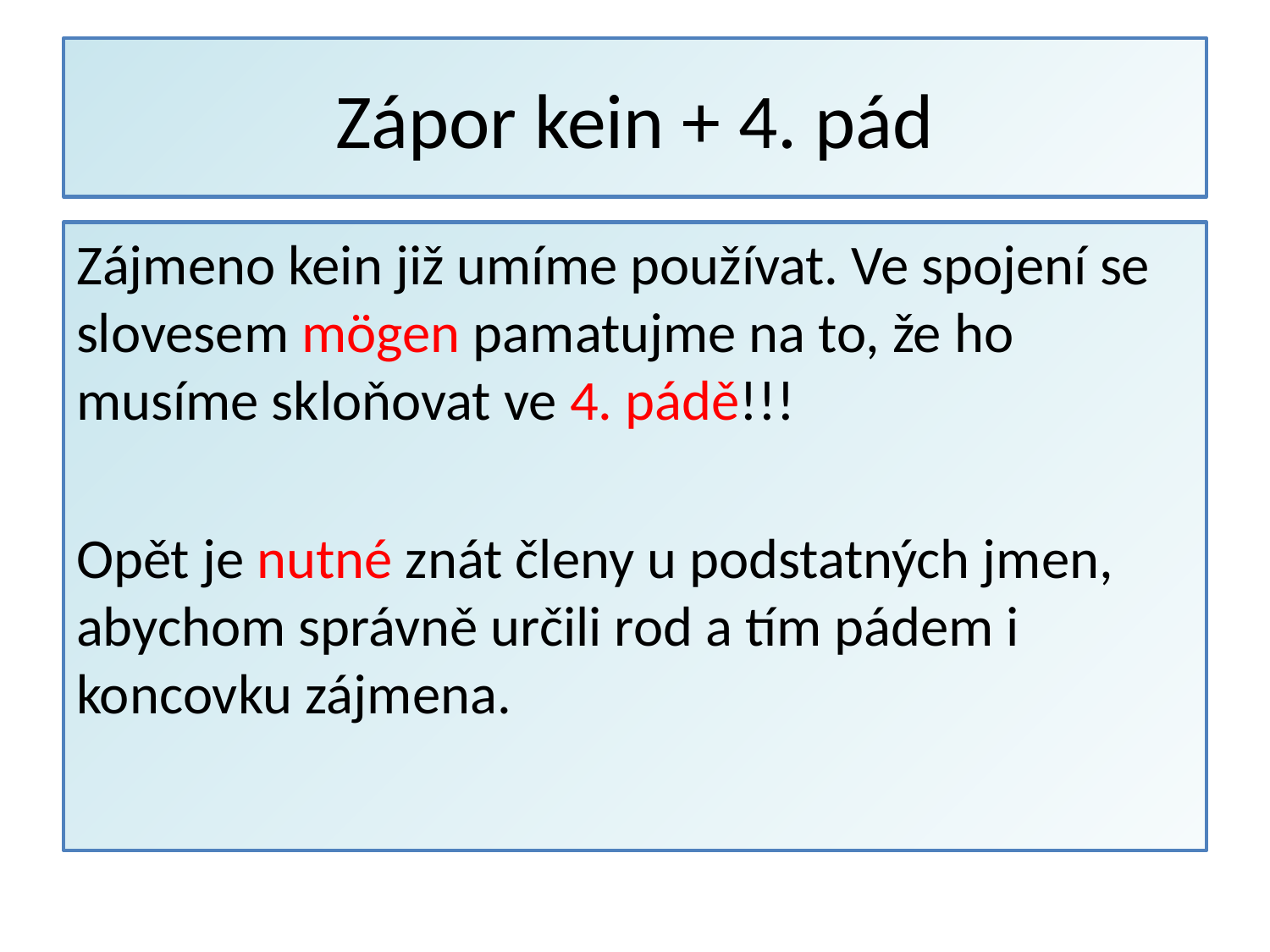

# Zápor kein + 4. pád
Zájmeno kein již umíme používat. Ve spojení se slovesem mögen pamatujme na to, že ho musíme skloňovat ve 4. pádě!!!

Opět je nutné znát členy u podstatných jmen, abychom správně určili rod a tím pádem i koncovku zájmena.